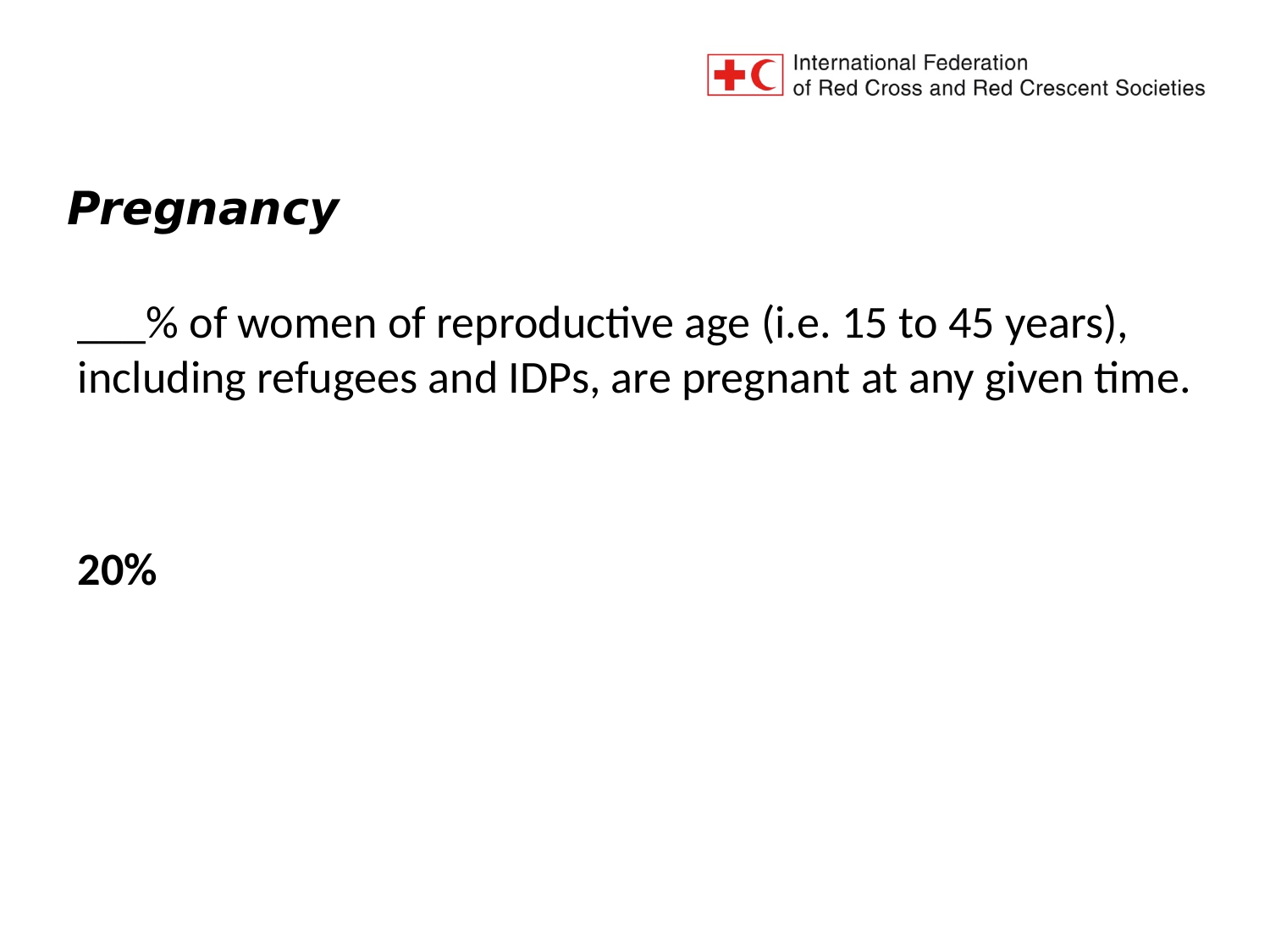

# Pregnancy
___% of women of reproductive age (i.e. 15 to 45 years), including refugees and IDPs, are pregnant at any given time.

20%